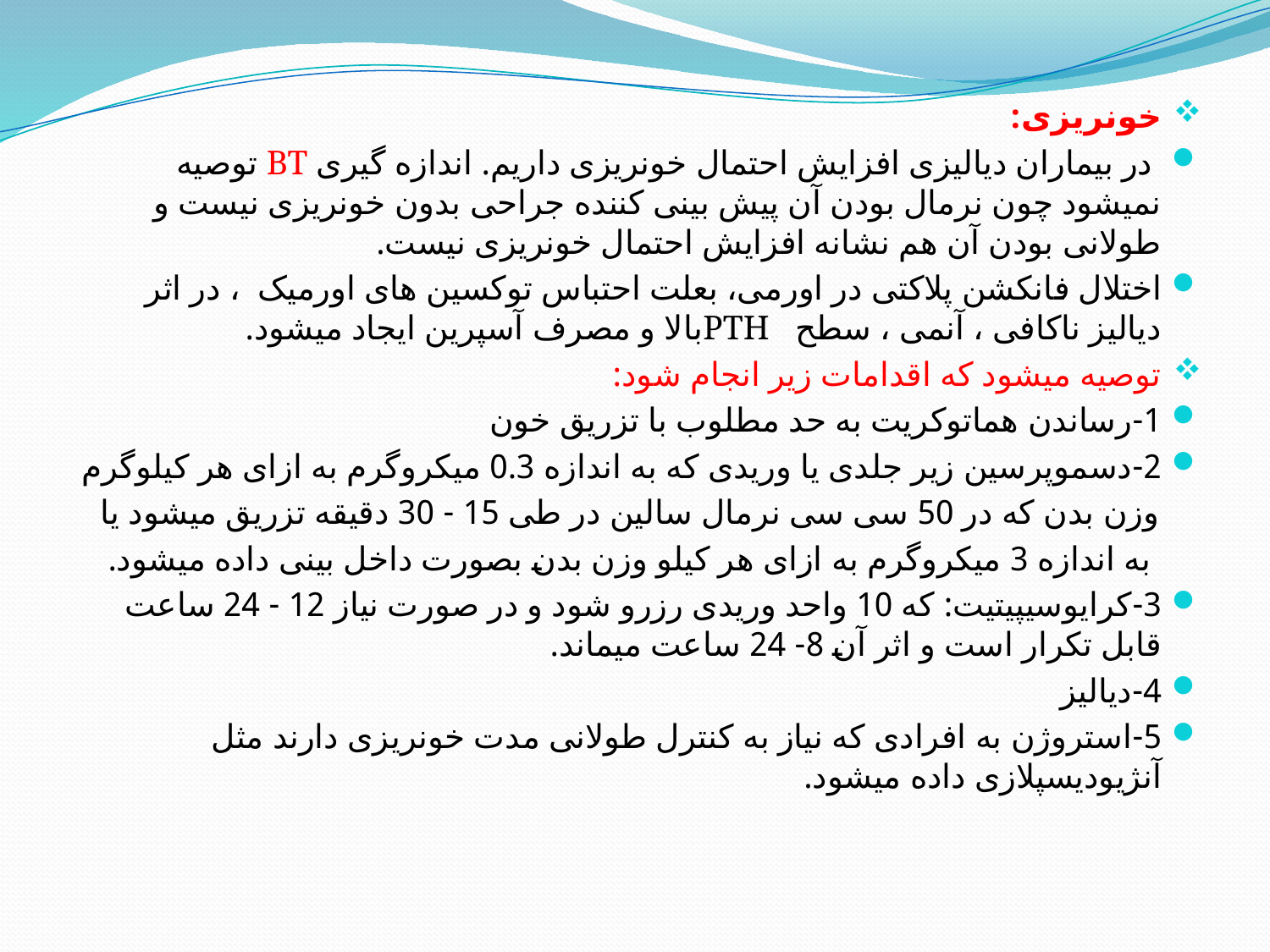

خونریزی:
 در بیماران دیالیزی افزایش احتمال خونریزی داریم. اندازه گیری BT توصیه نمیشود چون نرمال بودن آن پیش بینی کننده جراحی بدون خونریزی نیست و طولانی بودن آن هم نشانه افزایش احتمال خونریزی نیست.
اختلال فانکشن پلاکتی در اورمی، بعلت احتباس توکسین های اورمیک  ، در اثر دیالیز ناکافی ، آنمی ، سطح   PTHبالا و مصرف آسپرین ایجاد میشود.
توصیه میشود که اقدامات زیر انجام شود:
1-رساندن هماتوکریت به حد مطلوب با تزریق خون
2-دسموپرسین زیر جلدی یا وریدی که به اندازه 0.3 میکروگرم به ازای هر کیلوگرم
    وزن بدن که در 50 سی سی نرمال سالین در طی 15 - 30 دقیقه تزریق میشود یا
     به اندازه 3 میکروگرم به ازای هر کیلو وزن بدن بصورت داخل بینی داده میشود.
3-کرایوسیپیتیت: که 10 واحد وریدی رزرو شود و در صورت نیاز 12 - 24 ساعت قابل تکرار است و اثر آن 8- 24 ساعت میماند.
4-دیالیز
5-استروژن به افرادی که نیاز به کنترل طولانی مدت خونریزی دارند مثل آنژیودیسپلازی داده میشود.
#